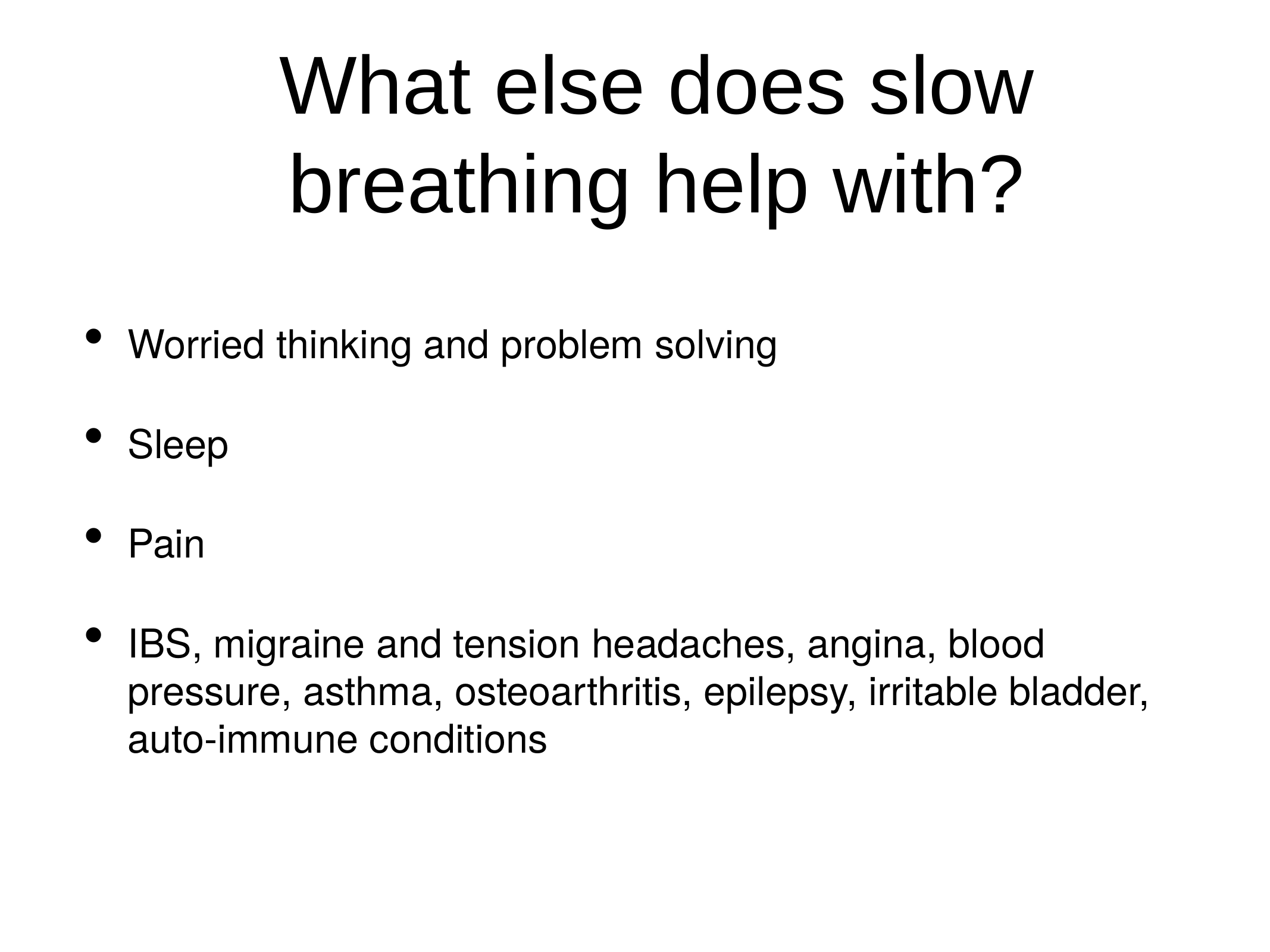

# What else does slow breathing help with?
Worried thinking and problem solving
Sleep
Pain
IBS, migraine and tension headaches, angina, blood pressure, asthma, osteoarthritis, epilepsy, irritable bladder, auto-immune conditions